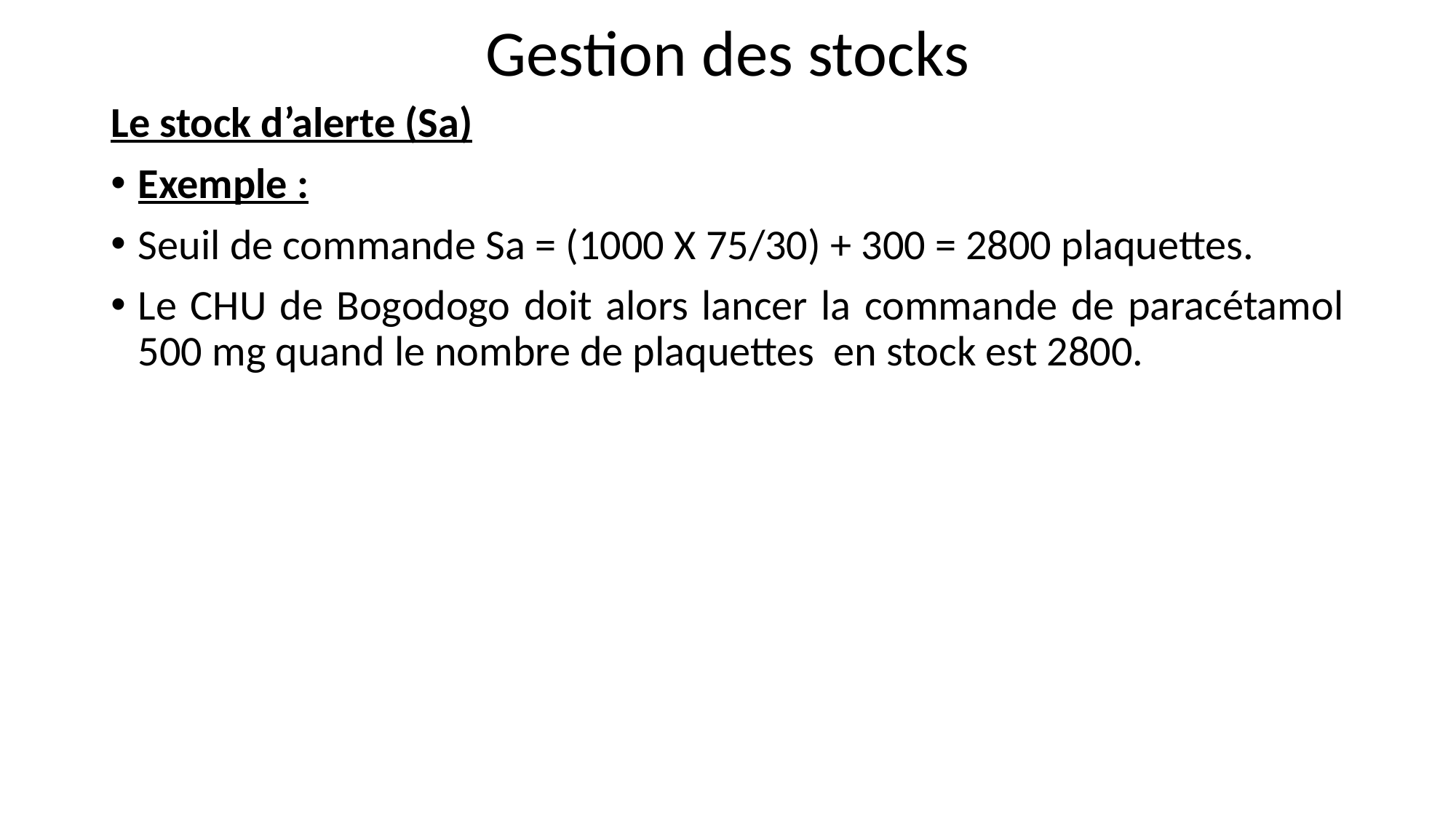

# Gestion des stocks
Le stock d’alerte (Sa)
Exemple :
Seuil de commande Sa = (1000 X 75/30) + 300 = 2800 plaquettes.
Le CHU de Bogodogo doit alors lancer la commande de paracétamol 500 mg quand le nombre de plaquettes  en stock est 2800.